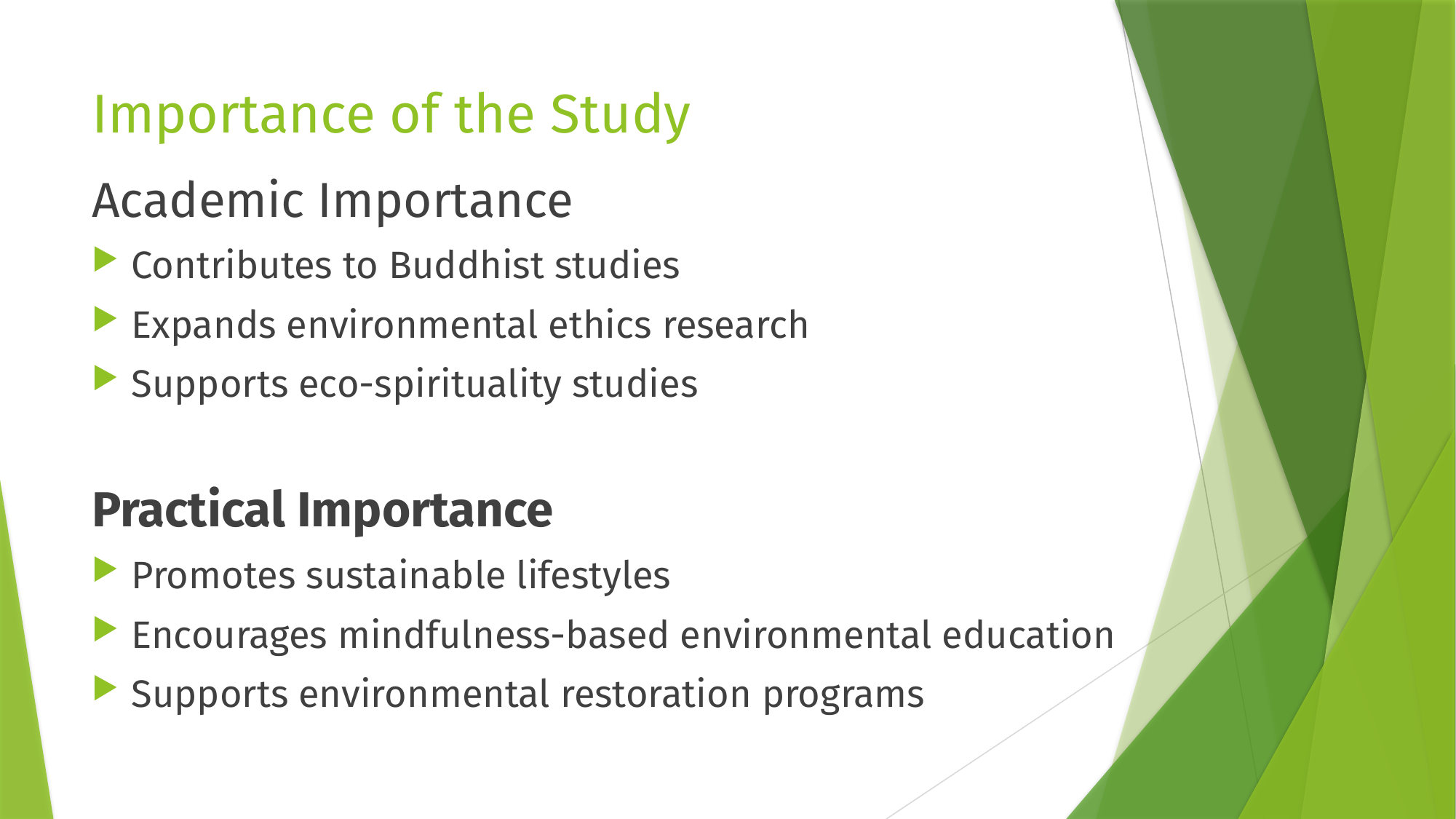

# Importance of the Study
Academic Importance
Contributes to Buddhist studies
Expands environmental ethics research
Supports eco-spirituality studies

Practical Importance
Promotes sustainable lifestyles
Encourages mindfulness-based environmental education
Supports environmental restoration programs